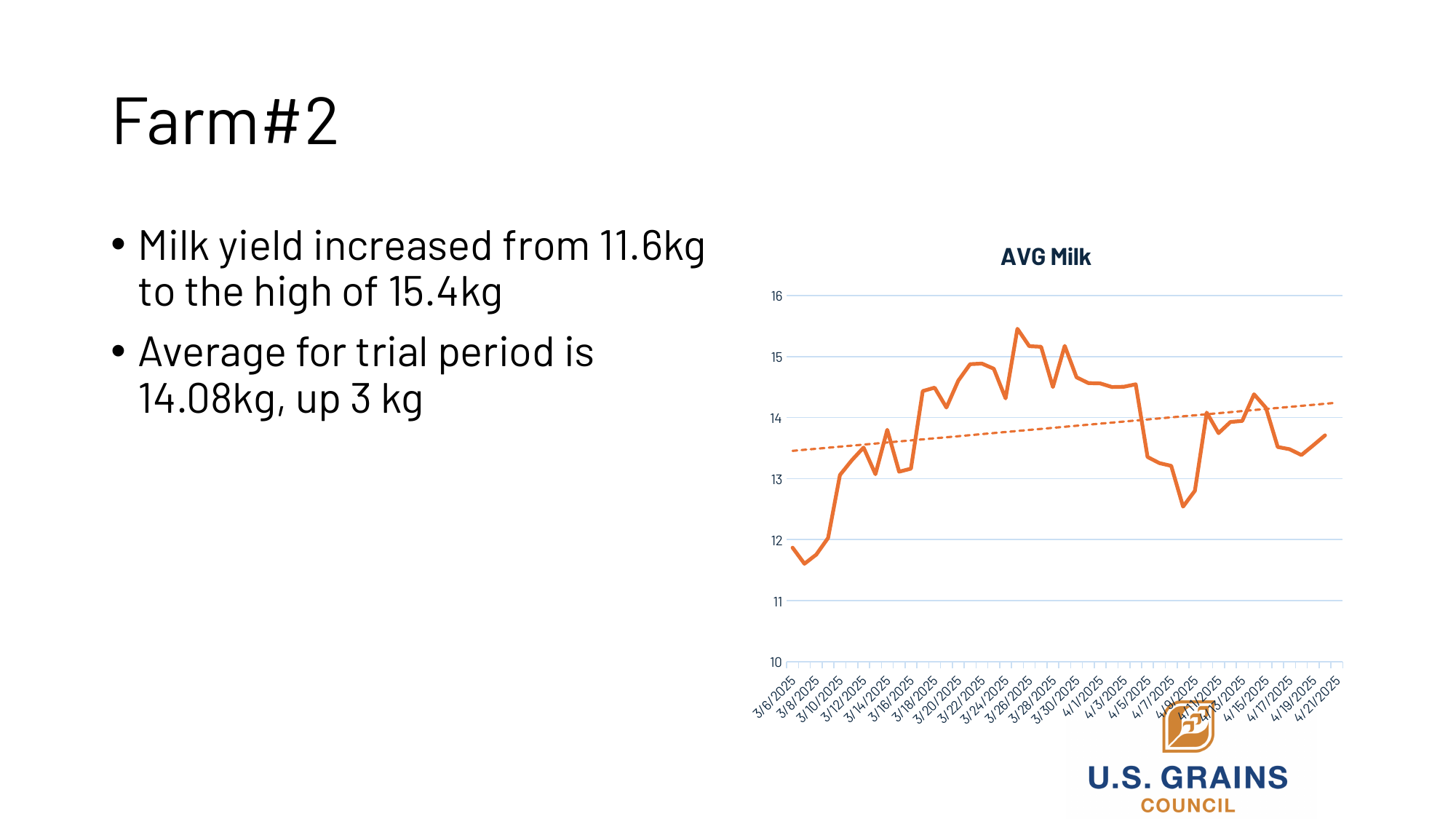

# Farm#2
Milk yield increased from 11.6kg to the high of 15.4kg
Average for trial period is 14.08kg, up 3 kg

### Chart:

| Category | AVG Milk |
|---|---|
| 45722 | 11.868181818181819 |
| 45723 | 11.604545454545455 |
| 45724 | 11.754545454545456 |
| 45725 | 12.02727272727273 |
| 45726 | 13.05909090909091 |
| 45727 | 13.3 |
| 45728 | 13.509090909090911 |
| 45729 | 13.072727272727274 |
| 45730 | 13.8 |
| 45731 | 13.113636363636363 |
| 45732 | 13.163636363636364 |
| 45733 | 14.434999999999999 |
| 45734 | 14.49 |
| 45735 | 14.165000000000001 |
| 45736 | 14.605 |
| 45737 | 14.875 |
| 45738 | 14.885 |
| 45739 | 14.8 |
| 45740 | 14.315000000000001 |
| 45741 | 15.455000000000002 |
| 45742 | 15.169999999999998 |
| 45743 | 15.16 |
| 45744 | 14.5 |
| 45745 | 15.175 |
| 45746 | 14.66 |
| 45747 | 14.565000000000001 |
| 45748 | 14.559999999999999 |
| 45749 | 14.5 |
| 45750 | 14.505 |
| 45751 | 14.544999999999998 |
| 45752 | 13.354545454545455 |
| 45753 | 13.254545454545456 |
| 45754 | 13.20909090909091 |
| 45755 | 12.54090909090909 |
| 45756 | 12.8 |
| 45757 | 14.081818181818182 |
| 45758 | 13.745454545454544 |
| 45759 | 13.927272727272726 |
| 45760 | 13.945454545454545 |
| 45761 | 14.381818181818181 |
| 45762 | 14.16 |
| 45763 | 13.518181818181818 |
| 45764 | 13.481818181818182 |
| 45765 | 13.386363636363637 |
| 45766 | 13.545454545454545 |
| 45767 | 13.70909090909091 |
| 45768 | None |